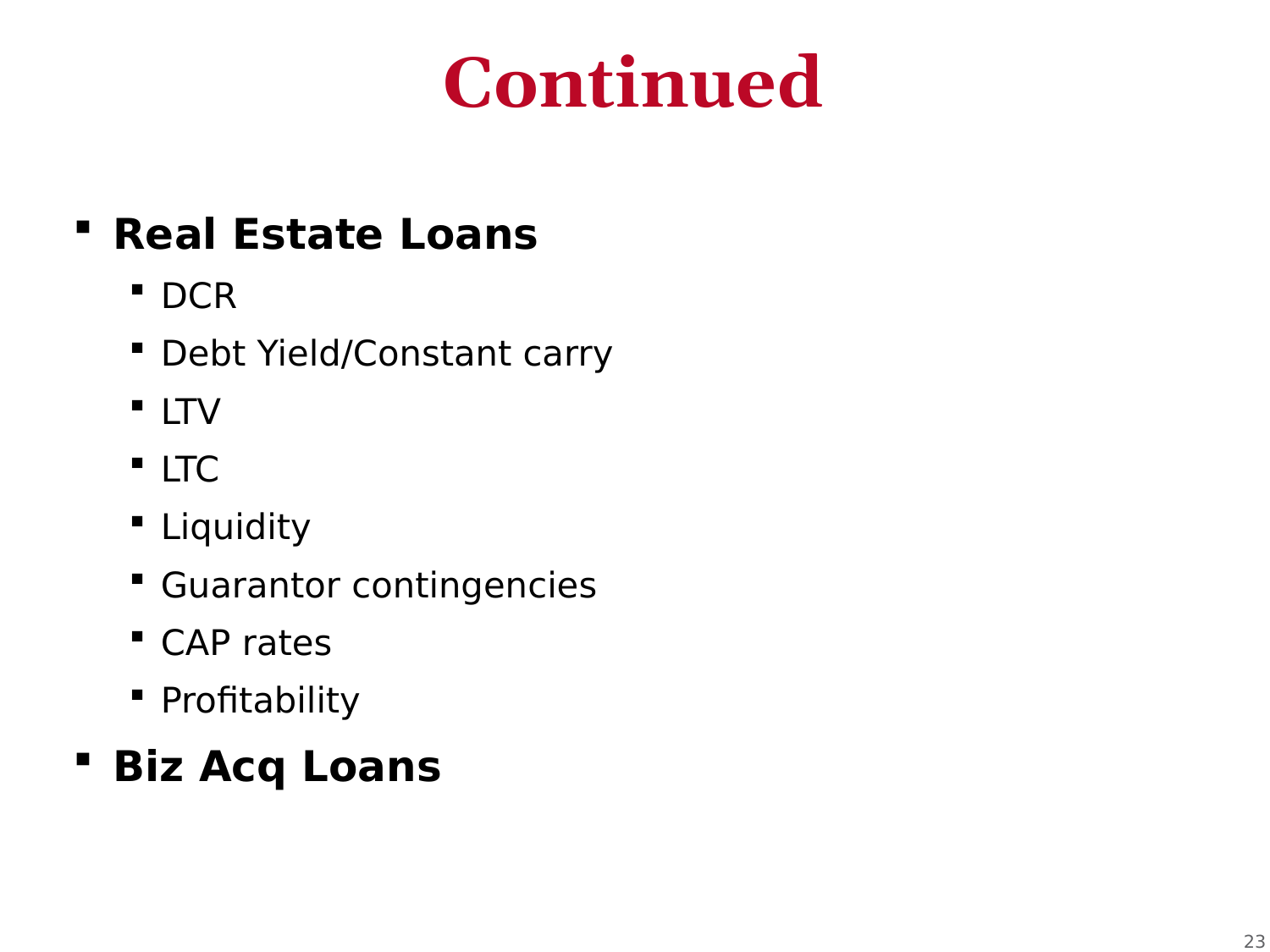

# Continued
Real Estate Loans
DCR
Debt Yield/Constant carry
LTV
LTC
Liquidity
Guarantor contingencies
CAP rates
Profitability
Biz Acq Loans

23